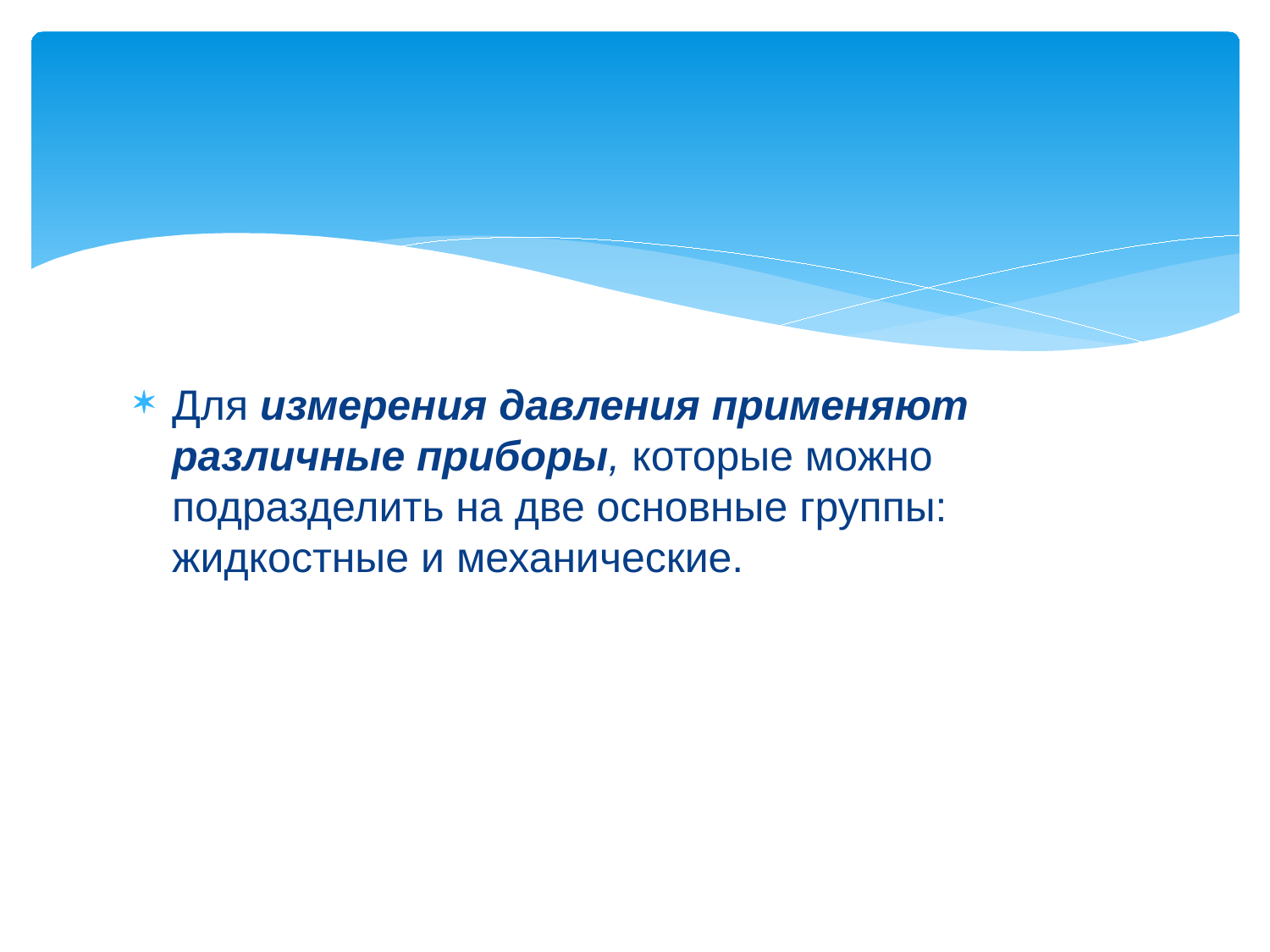

Для измерения давления применяют различные приборы, которые можно подразделить на две основные группы: жидкостные и механические.